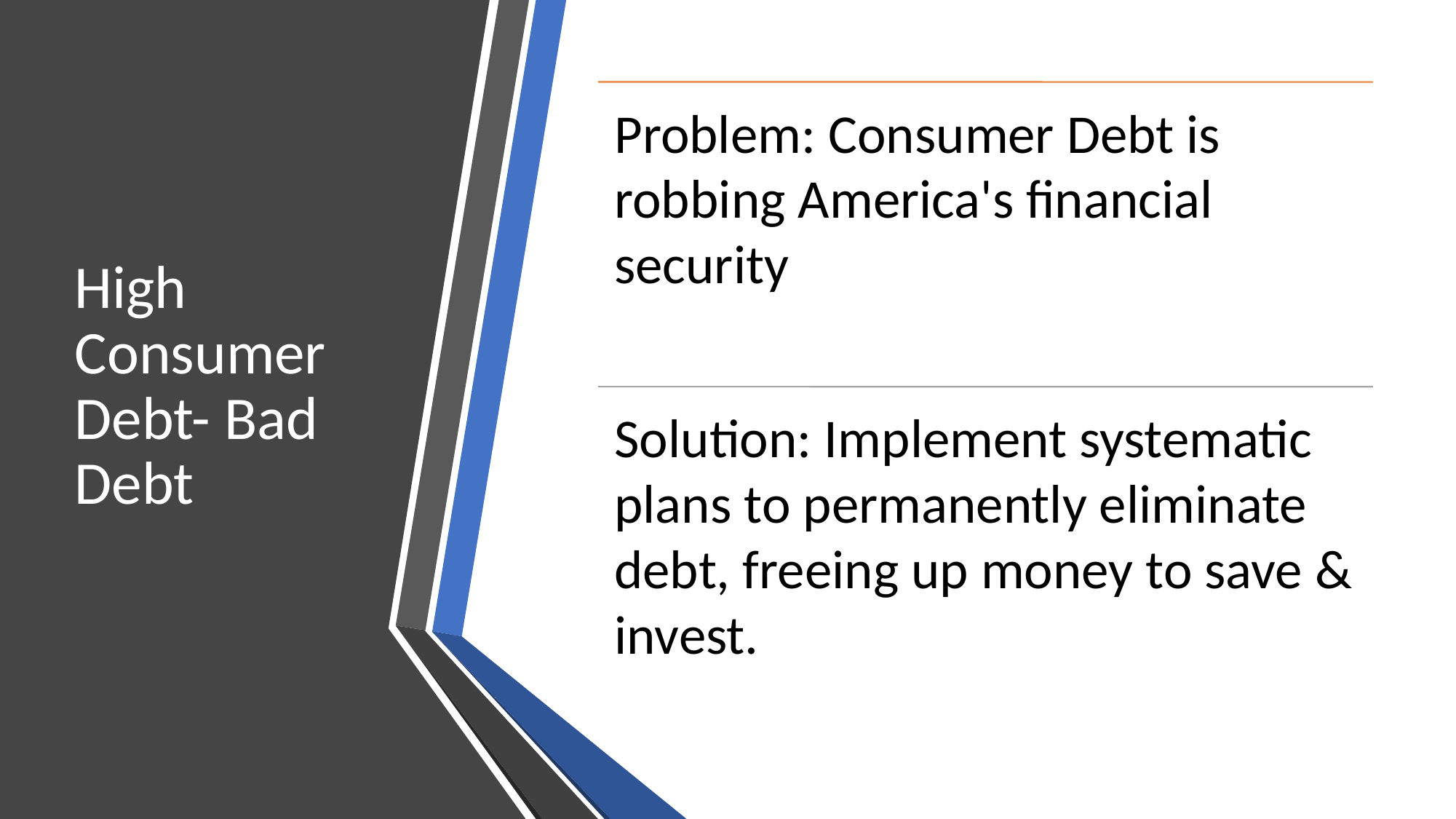

# High Consumer Debt- Bad Debt
Problem: Consumer Debt is robbing America's financial security
Solution: Implement systematic plans to permanently eliminate debt, freeing up money to save & invest.